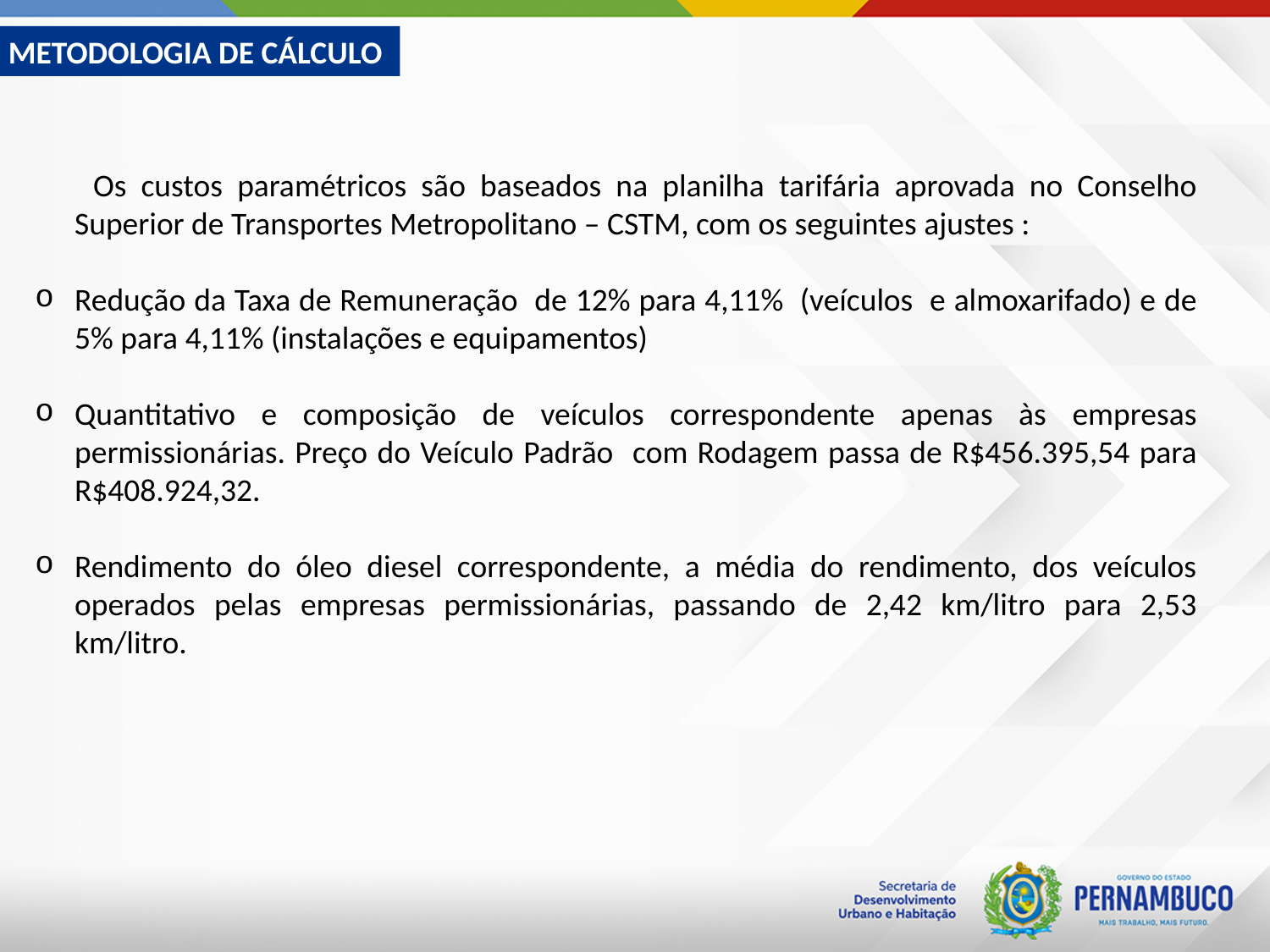

METODOLOGIA DE CÁLCULO

    Os custos paramétricos são baseados na planilha tarifária aprovada no Conselho Superior de Transportes Metropolitano – CSTM, com os seguintes ajustes :

Redução da Taxa de Remuneração  de 12% para 4,11%  (veículos  e almoxarifado) e de 5% para 4,11% (instalações e equipamentos)

Quantitativo e composição de veículos correspondente apenas às empresas permissionárias. Preço do Veículo Padrão  com Rodagem passa de R$456.395,54 para R$408.924,32.

Rendimento do óleo diesel correspondente, a média do rendimento, dos veículos operados pelas empresas permissionárias, passando de 2,42 km/litro para 2,53 km/litro.